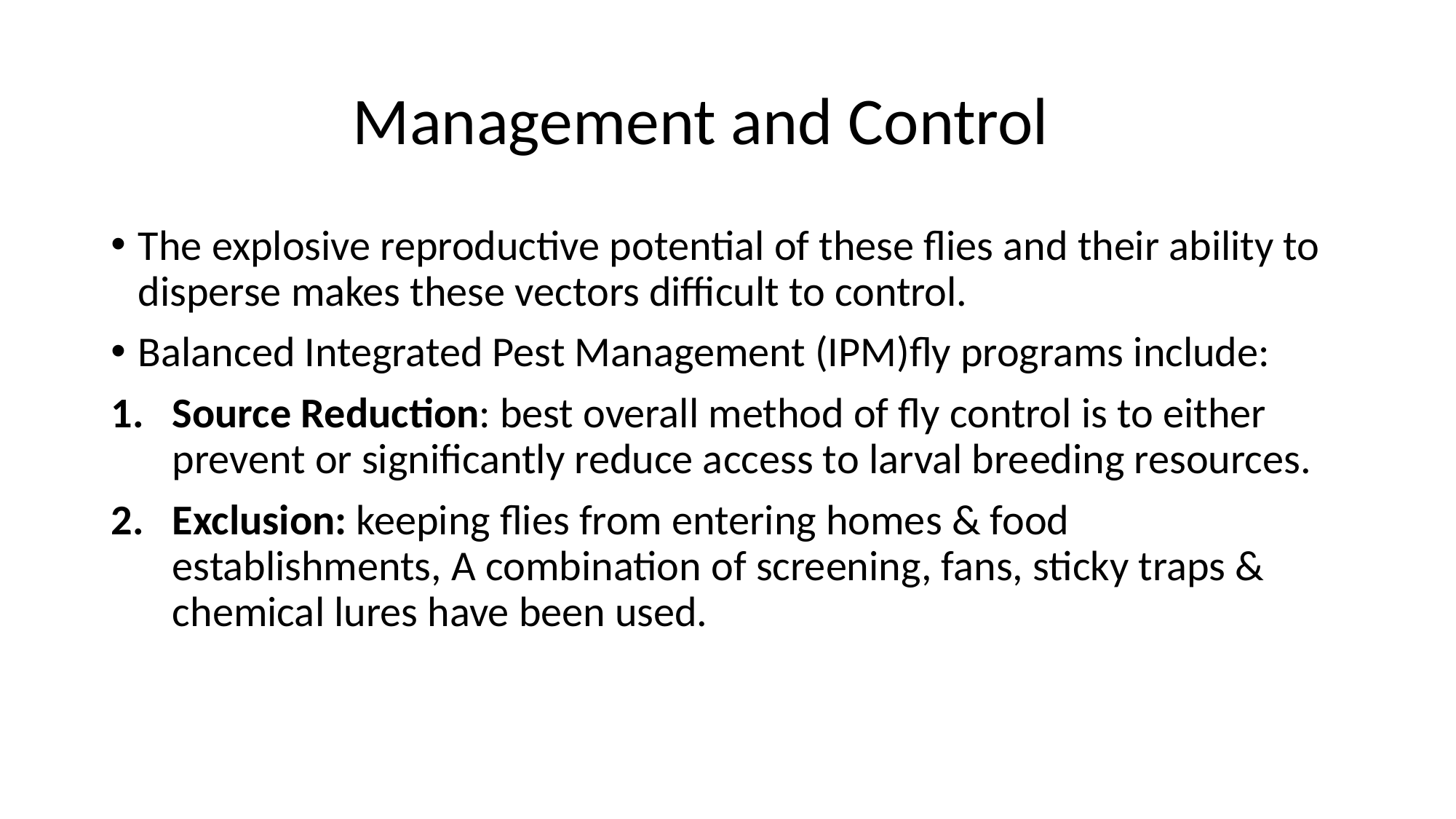

# Management and Control
The explosive reproductive potential of these flies and their ability to disperse makes these vectors difficult to control.
Balanced Integrated Pest Management (IPM)fly programs include:
Source Reduction: best overall method of fly control is to either prevent or significantly reduce access to larval breeding resources.
Exclusion: keeping flies from entering homes & food establishments, A combination of screening, fans, sticky traps & chemical lures have been used.